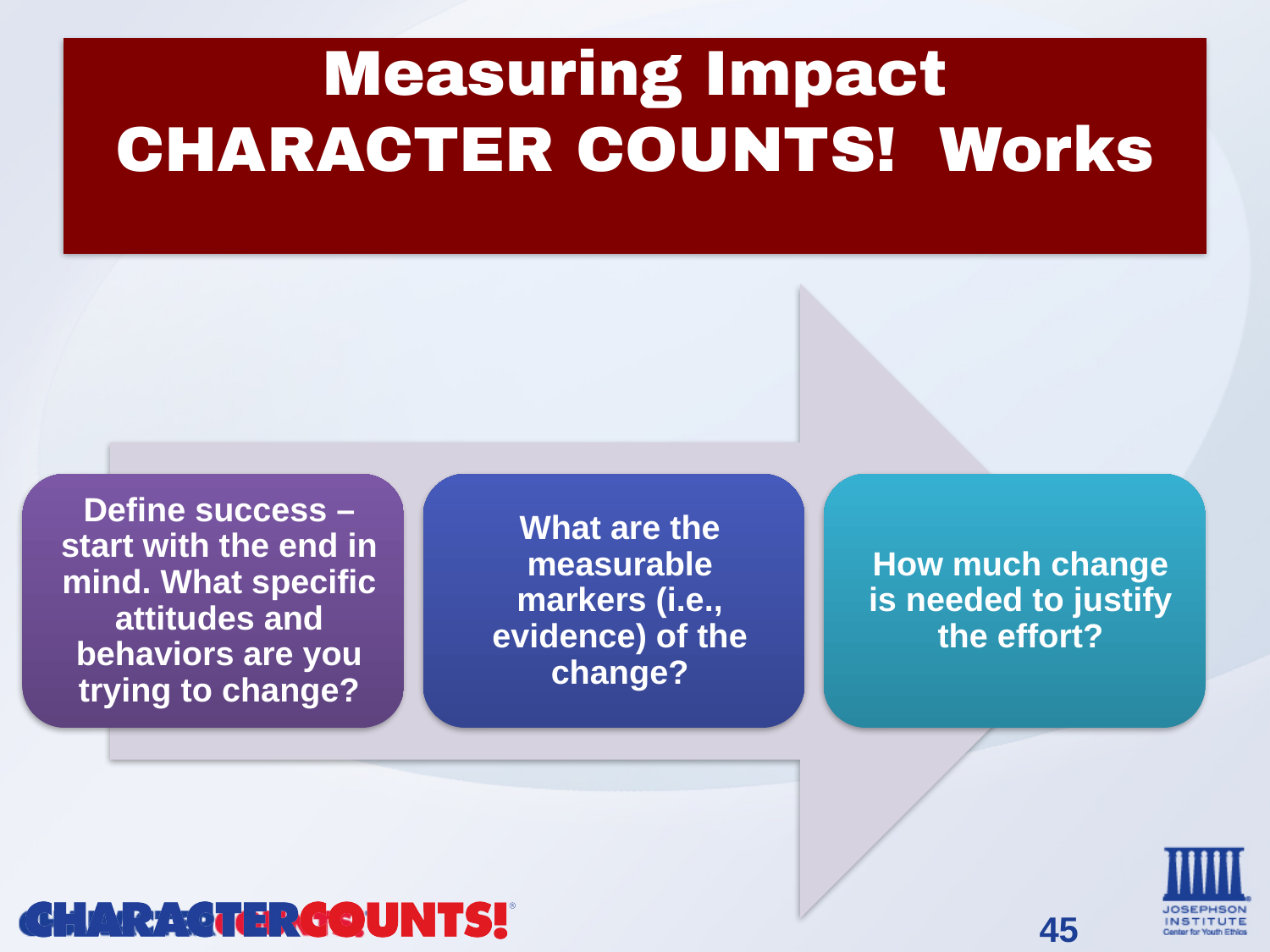

# Measuring Impact CHARACTER COUNTS!  Works
Define success – start with the end in mind. What specific attitudes and behaviors are you trying to change?
What are the measurable markers (i.e., evidence) of the change?
How much change is needed to justify the effort?